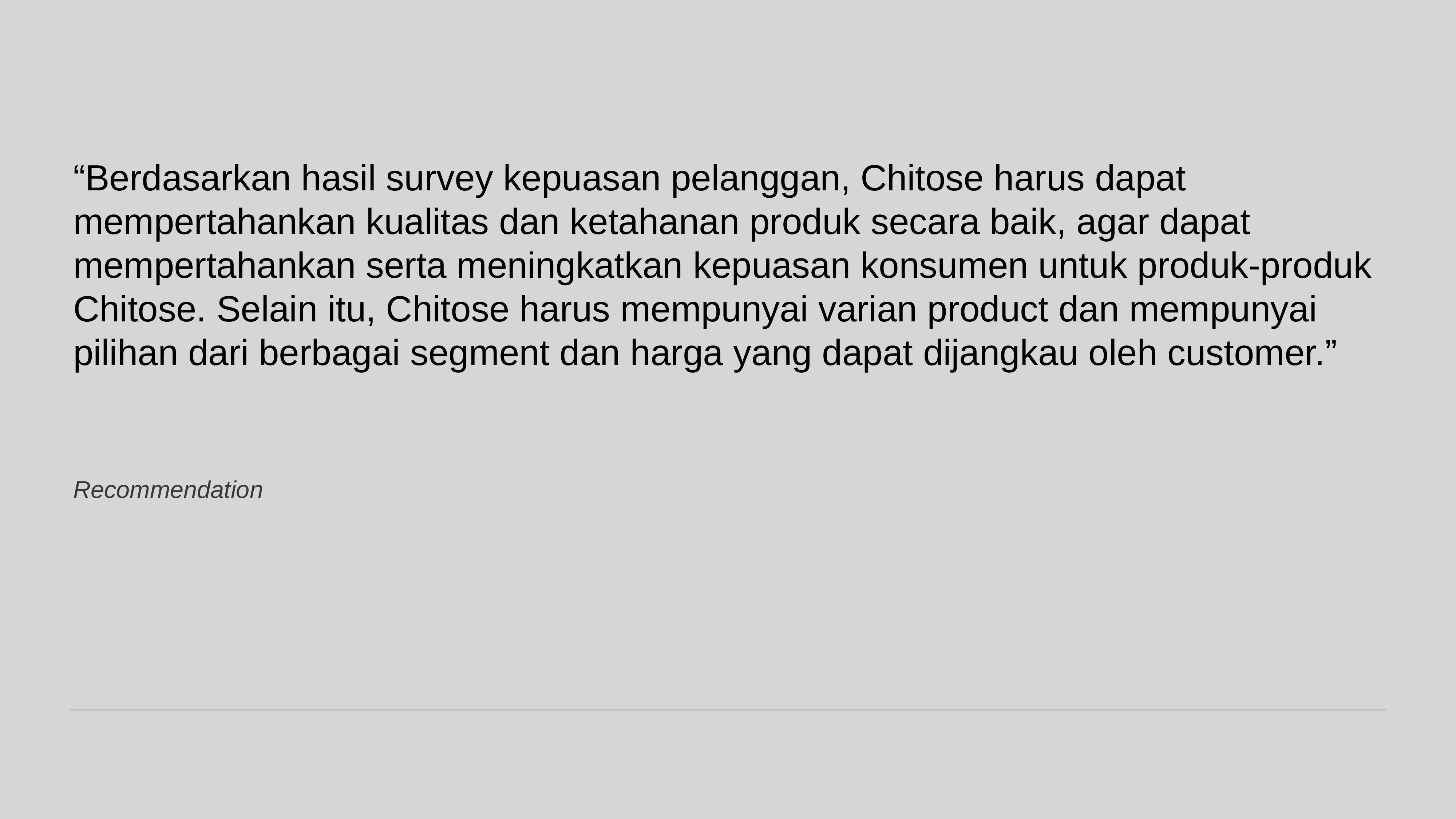

“Berdasarkan hasil survey kepuasan pelanggan, Chitose harus dapat mempertahankan kualitas dan ketahanan produk secara baik, agar dapat mempertahankan serta meningkatkan kepuasan konsumen untuk produk-produk Chitose. Selain itu, Chitose harus mempunyai varian product dan mempunyai pilihan dari berbagai segment dan harga yang dapat dijangkau oleh customer.”
Recommendation